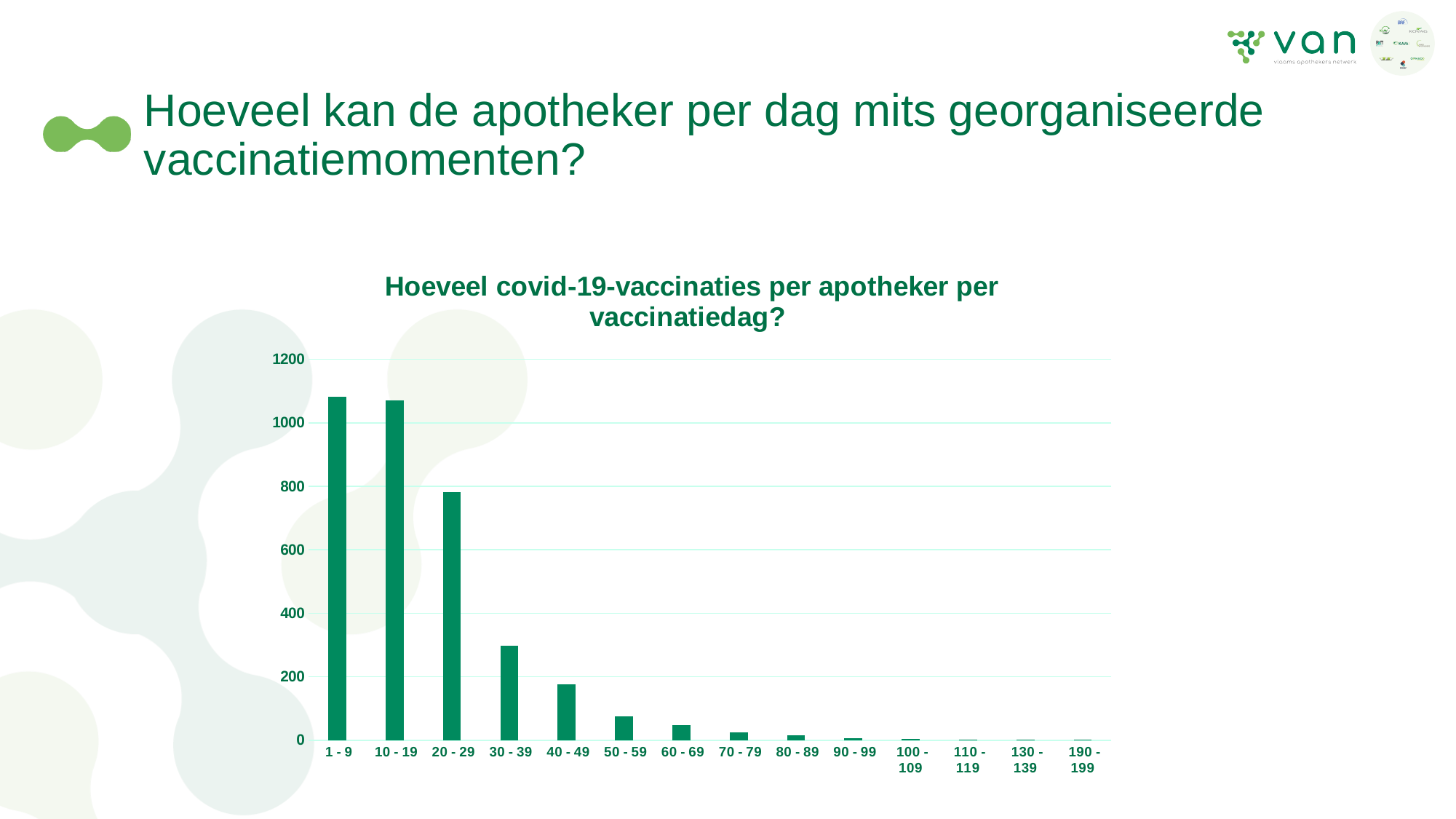

# Hoeveel kan de apotheker per dag mits georganiseerde vaccinatiemomenten?

### Chart: Hoeveel covid-19-vaccinaties per apotheker per vaccinatiedag?

| Category |  |
|---|---|
|  1 - 9 | 1083.0 |
|  10 - 19 | 1071.0 |
|  20 - 29 | 781.0 |
|  30 - 39 | 298.0 |
|  40 - 49 | 177.0 |
|  50 - 59 | 74.0 |
|  60 - 69 | 48.0 |
|  70 - 79 | 24.0 |
|  80 - 89 | 16.0 |
|  90 - 99 | 7.0 |
|  100 - 109 | 5.0 |
|  110 - 119 | 1.0 |
|  130 - 139 | 2.0 |
|  190 - 199 | 1.0 |